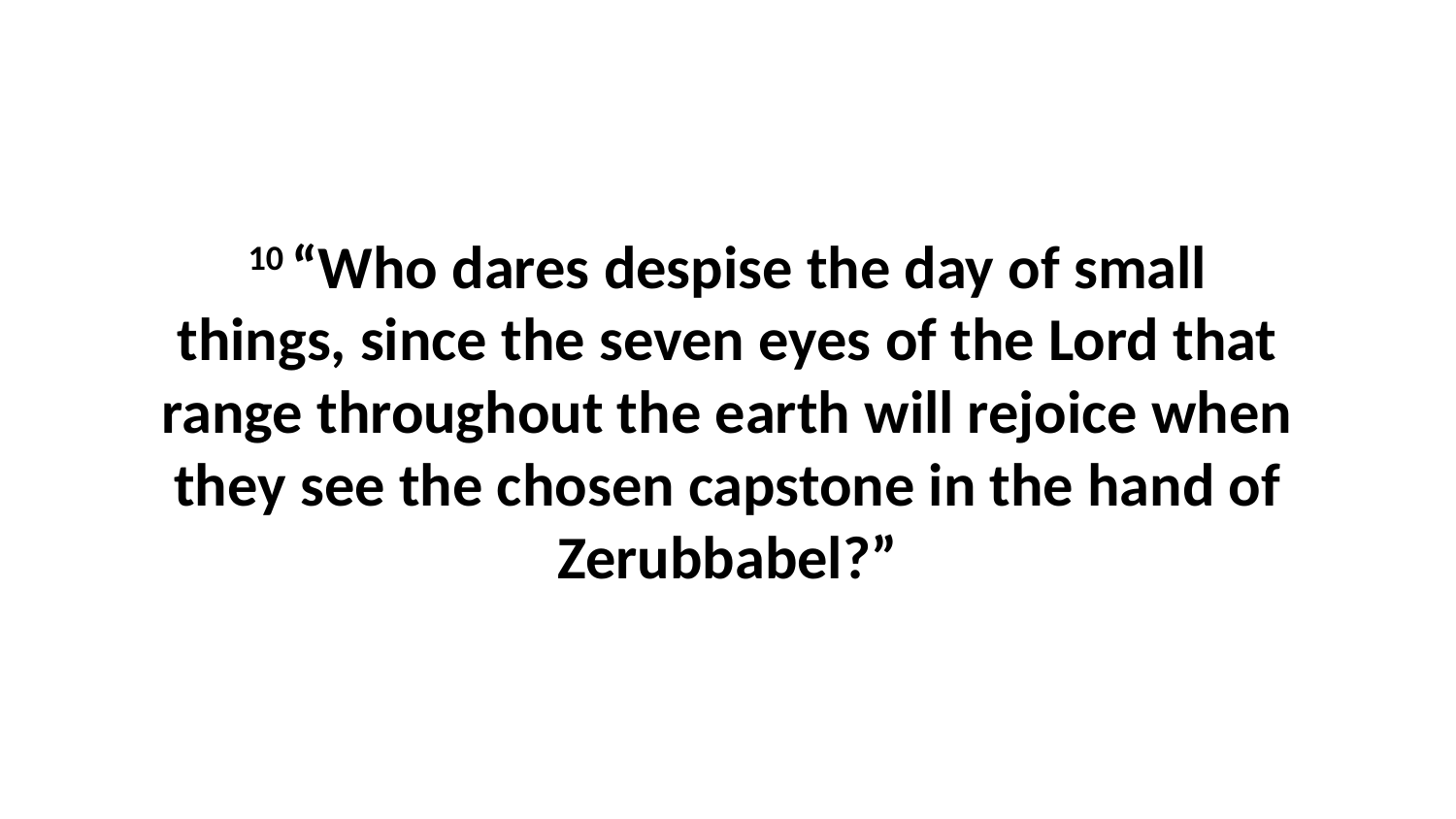

10 “Who dares despise the day of small things, since the seven eyes of the Lord that range throughout the earth will rejoice when they see the chosen capstone in the hand of Zerubbabel?”